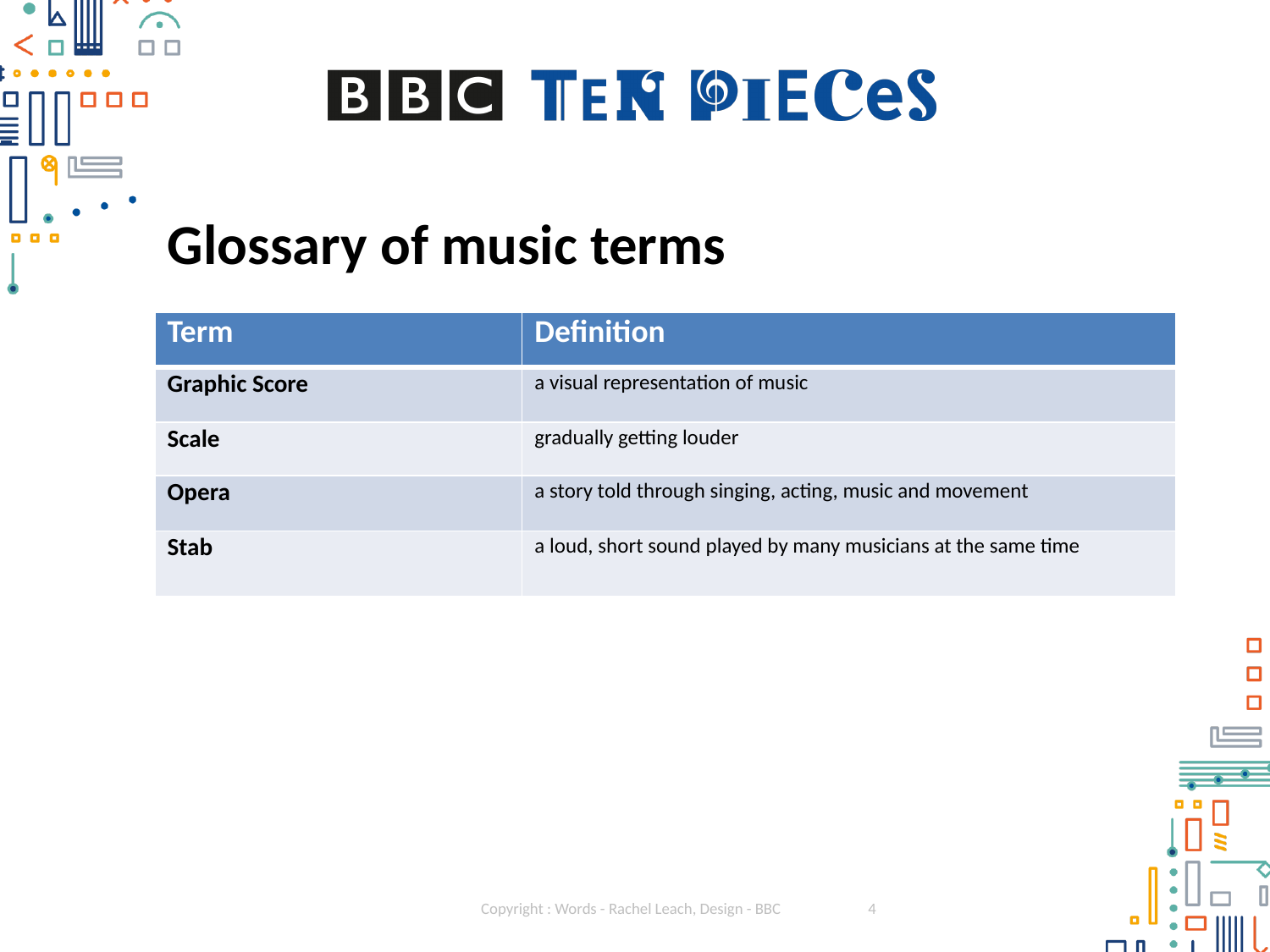

# Glossary of music terms
| Term | Definition |
| --- | --- |
| Graphic Score | a visual representation of music |
| Scale | gradually getting louder |
| Opera | a story told through singing, acting, music and movement |
| Stab | a loud, short sound played by many musicians at the same time |

Copyright : Words - Rachel Leach, Design - BBC
4